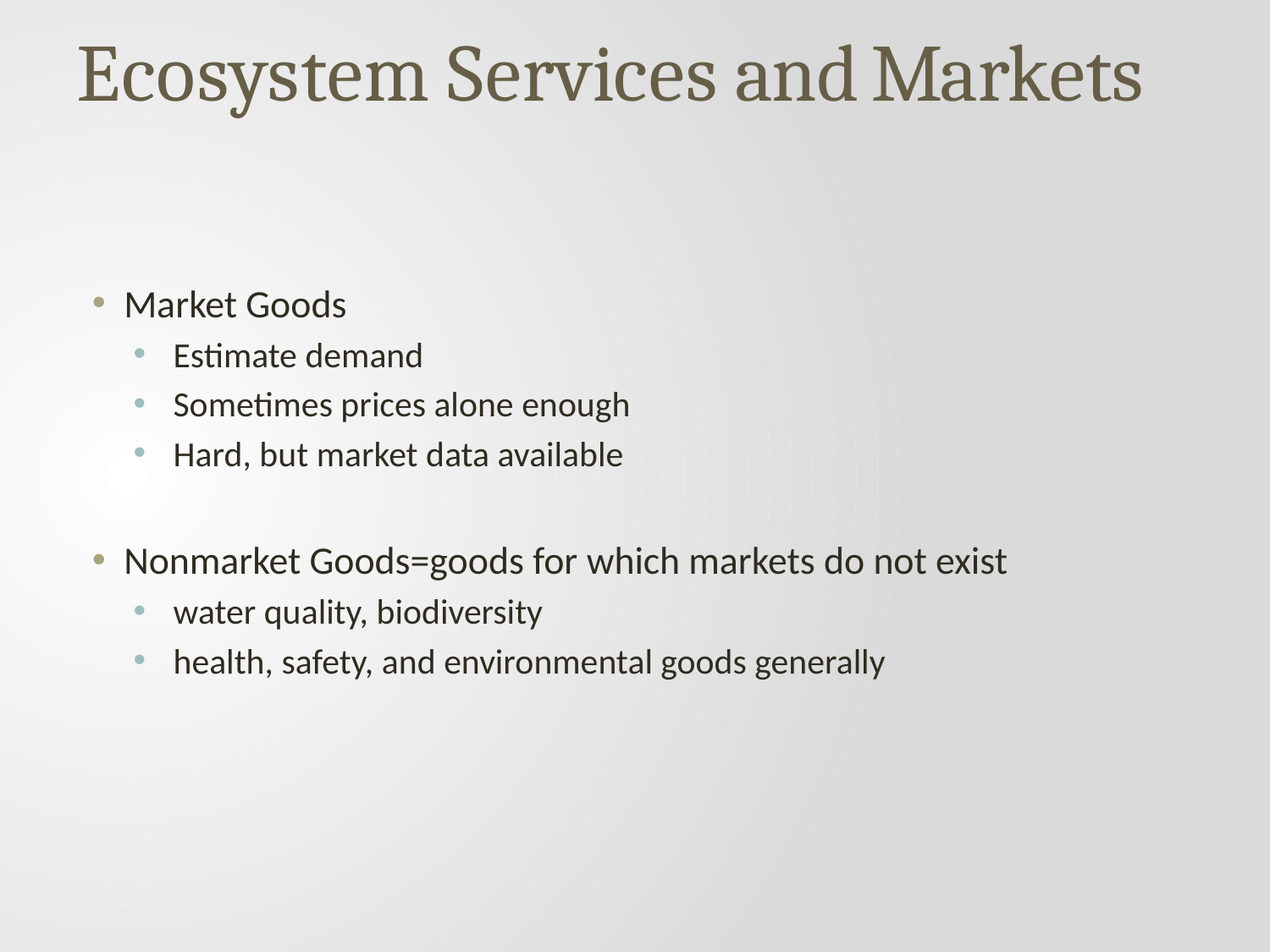

# Ecosystem Services and Markets

Market Goods
 Estimate demand
 Sometimes prices alone enough
 Hard, but market data available

Nonmarket Goods=goods for which markets do not exist
 water quality, biodiversity
 health, safety, and environmental goods generally